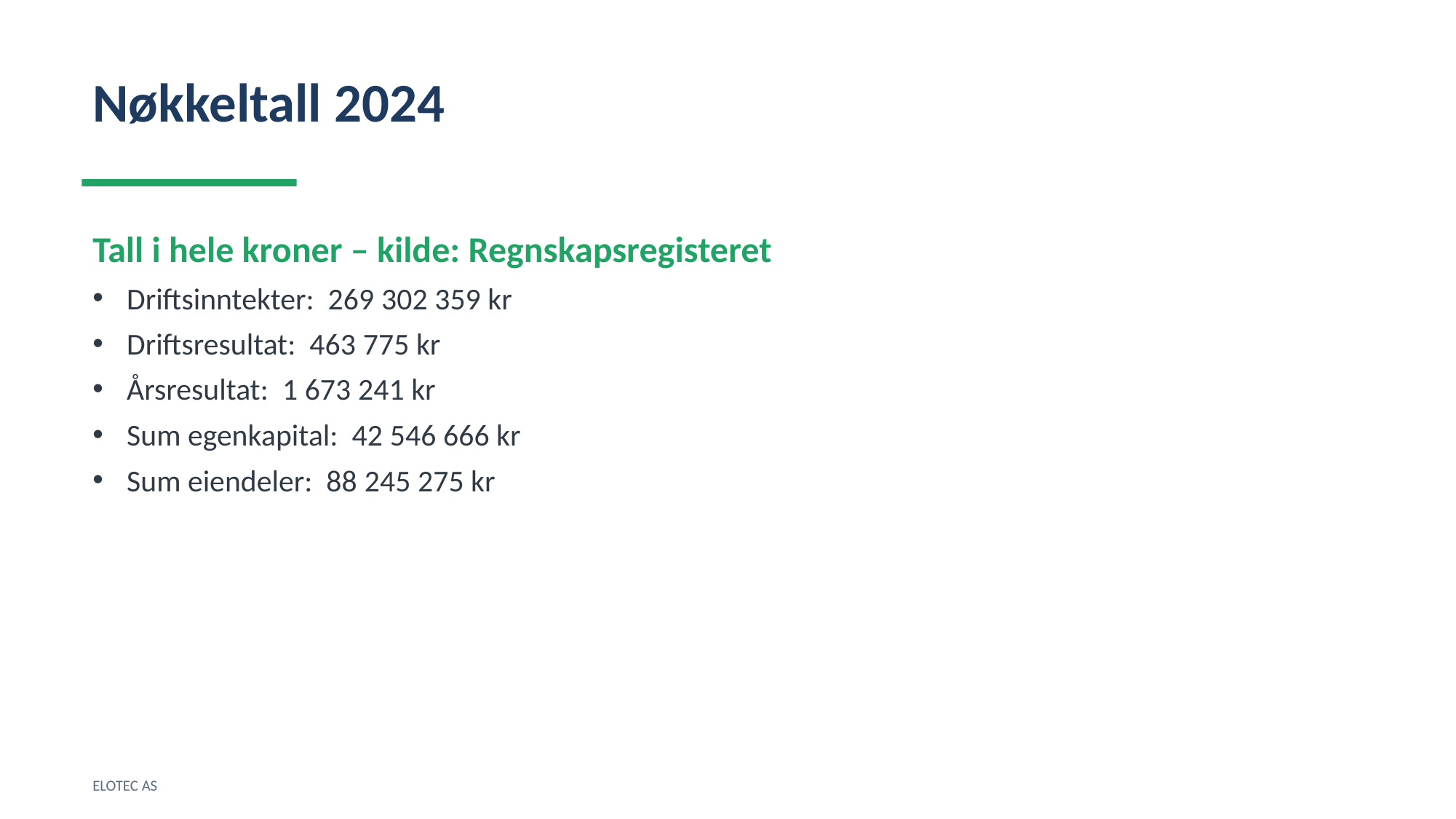

Nøkkeltall 2024

Tall i hele kroner – kilde: Regnskapsregisteret
Driftsinntekter:  269 302 359 kr
Driftsresultat:  463 775 kr
Årsresultat:  1 673 241 kr
Sum egenkapital:  42 546 666 kr
Sum eiendeler:  88 245 275 kr
ELOTEC AS